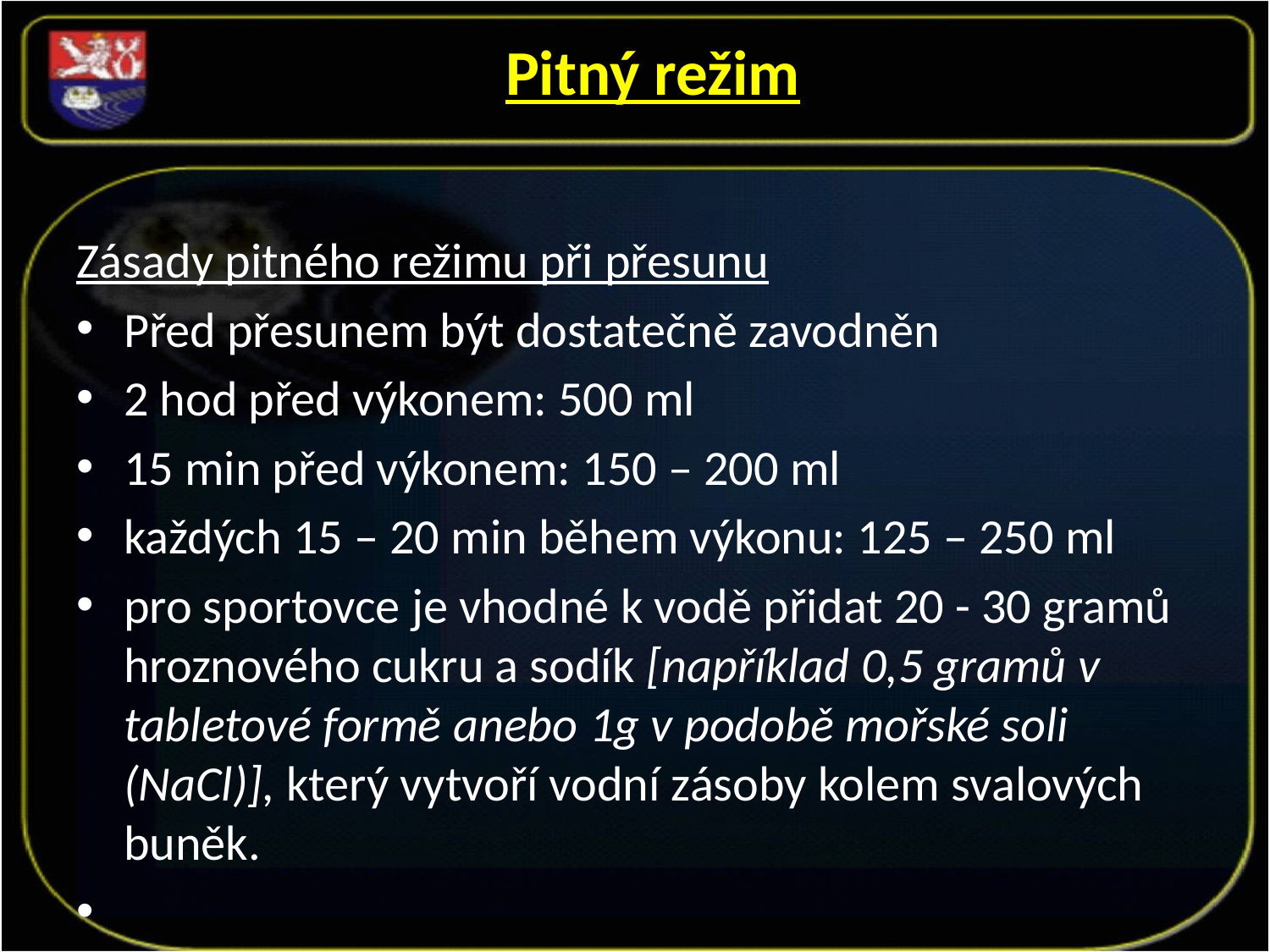

Pitný režim
Zásady pitného režimu při přesunu
Před přesunem být dostatečně zavodněn
2 hod před výkonem: 500 ml
15 min před výkonem: 150 – 200 ml
každých 15 – 20 min během výkonu: 125 – 250 ml
pro sportovce je vhodné k vodě přidat 20 - 30 gramů hroznového cukru a sodík [například 0,5 gramů v tabletové formě anebo 1g v podobě mořské soli (NaCl)], který vytvoří vodní zásoby kolem svalových buněk.